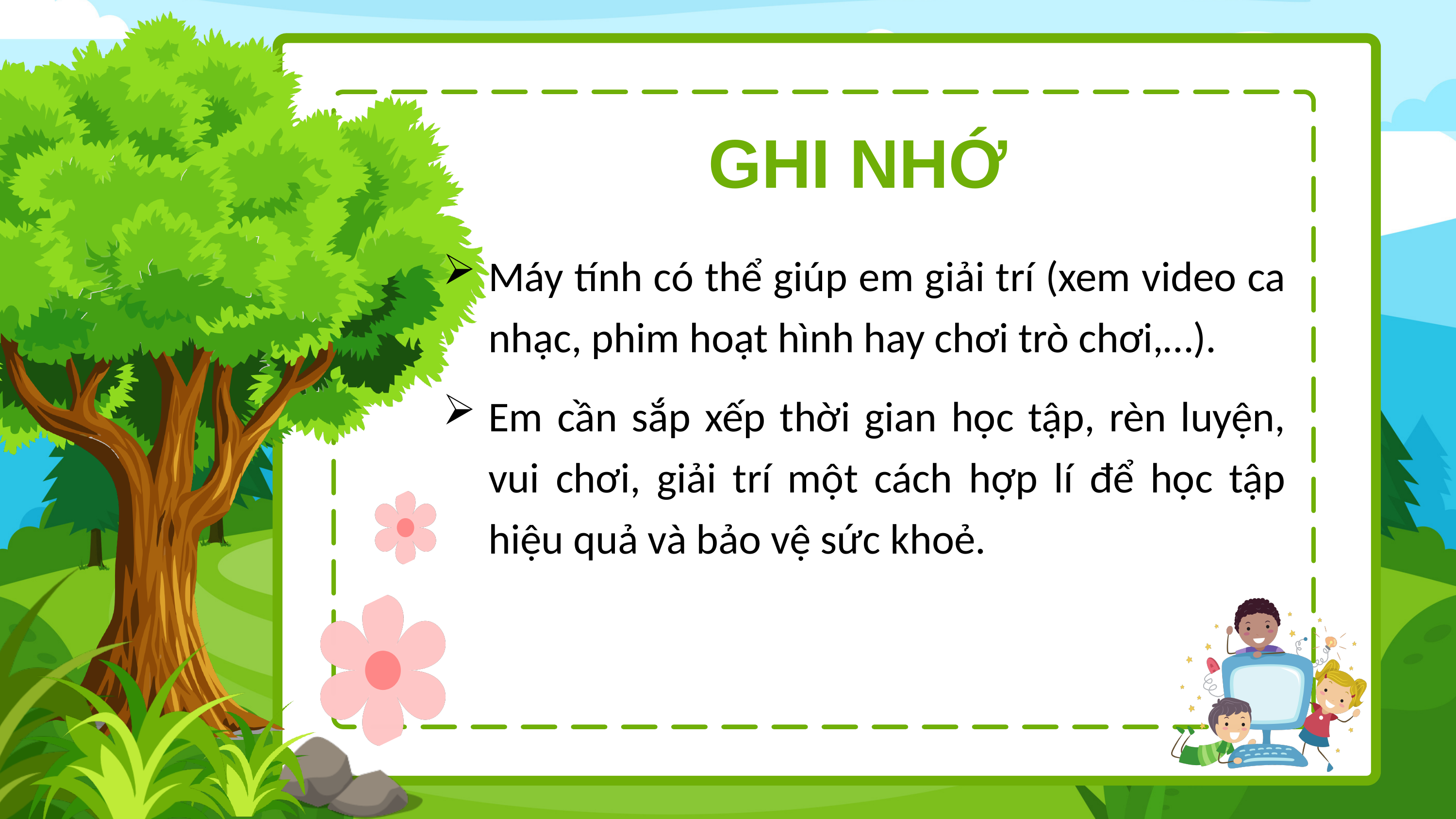

GHI NHỚ
Máy tính có thể giúp em giải trí (xem video ca nhạc, phim hoạt hình hay chơi trò chơi,…).
Em cần sắp xếp thời gian học tập, rèn luyện, vui chơi, giải trí một cách hợp lí để học tập hiệu quả và bảo vệ sức khoẻ.